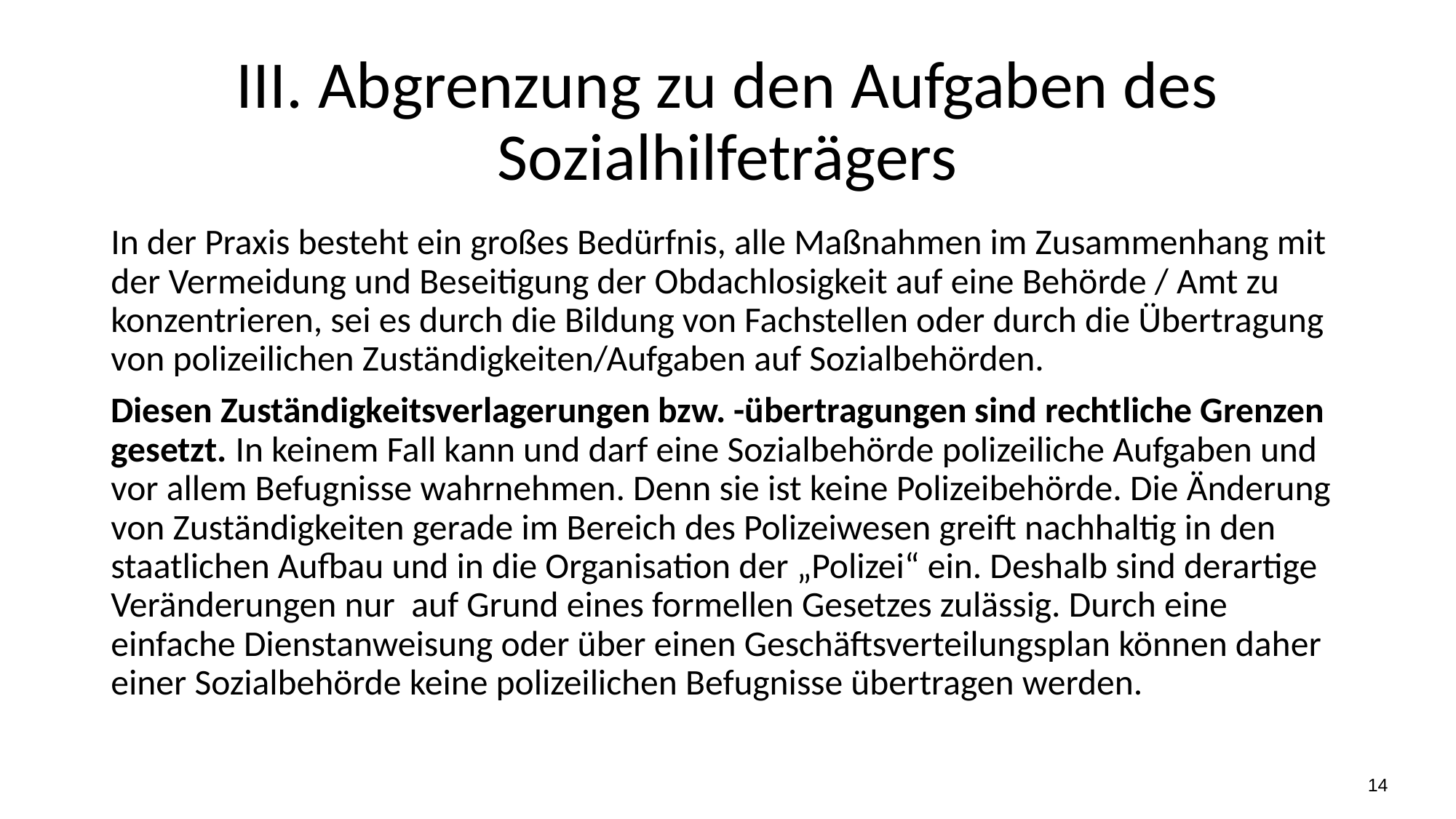

# III. Abgrenzung zu den Aufgaben des Sozialhilfeträgers
In der Praxis besteht ein großes Bedürfnis, alle Maßnahmen im Zusammenhang mit der Vermeidung und Beseitigung der Obdachlosigkeit auf eine Behörde / Amt zu konzentrieren, sei es durch die Bildung von Fachstellen oder durch die Übertragung von polizeilichen Zuständigkeiten/Aufgaben auf Sozialbehörden.
Diesen Zuständigkeitsverlagerungen bzw. -übertragungen sind rechtliche Grenzen gesetzt. In keinem Fall kann und darf eine Sozialbehörde polizeiliche Aufgaben und vor allem Befugnisse wahrnehmen. Denn sie ist keine Polizeibehörde. Die Änderung von Zuständigkeiten gerade im Bereich des Polizeiwesen greift nachhaltig in den staatlichen Aufbau und in die Organisation der „Polizei“ ein. Deshalb sind derartige Veränderungen nur  auf Grund eines formellen Gesetzes zulässig. Durch eine einfache Dienstanweisung oder über einen Geschäftsverteilungsplan können daher einer Sozialbehörde keine polizeilichen Befugnisse übertragen werden.

14